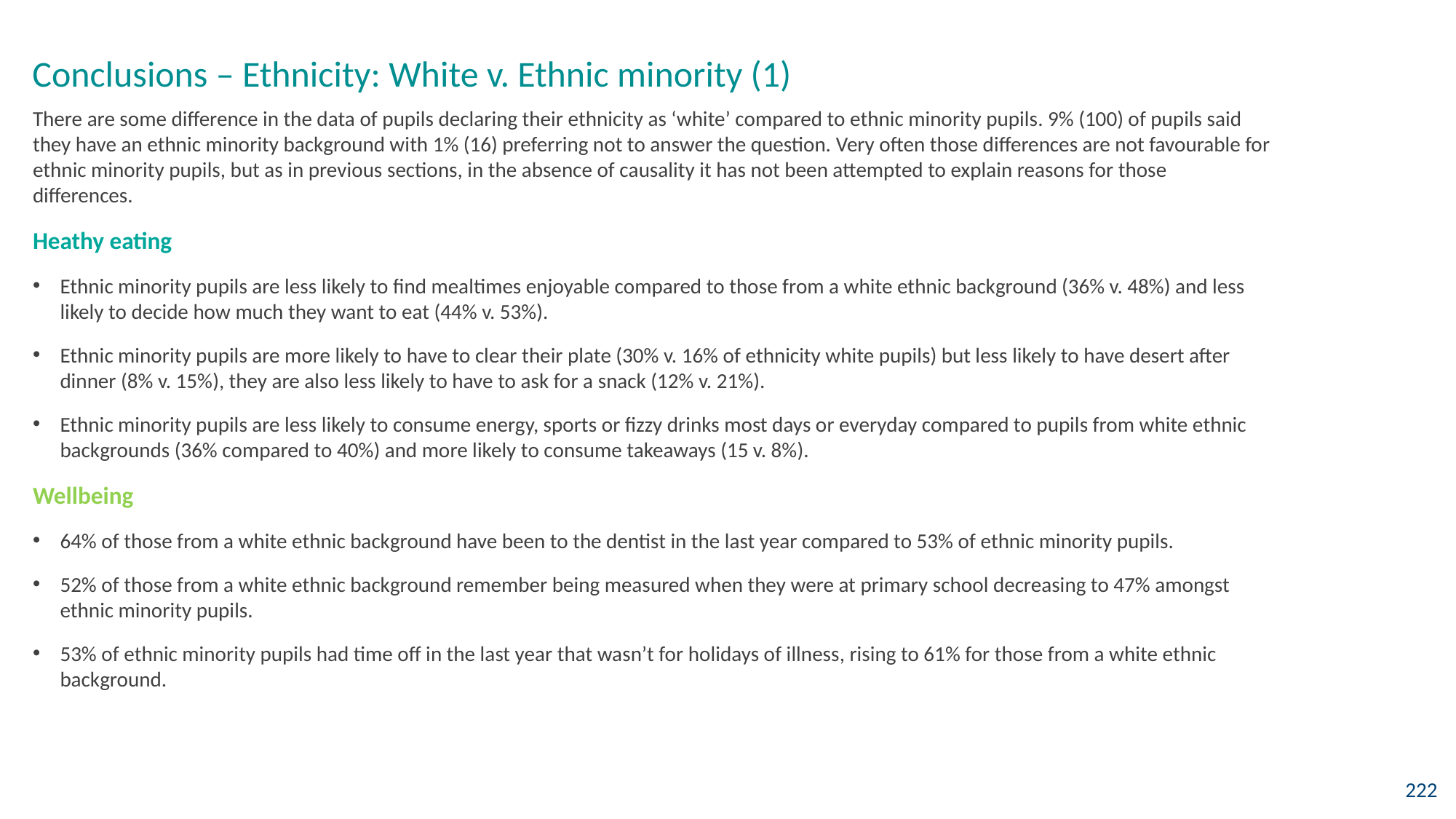

Conclusions – Ethnicity: White v. Ethnic minority (1)
There are some difference in the data of pupils declaring their ethnicity as ‘white’ compared to ethnic minority pupils. 9% (100) of pupils said they have an ethnic minority background with 1% (16) preferring not to answer the question. Very often those differences are not favourable for ethnic minority pupils, but as in previous sections, in the absence of causality it has not been attempted to explain reasons for those differences.
Heathy eating
Ethnic minority pupils are less likely to find mealtimes enjoyable compared to those from a white ethnic background (36% v. 48%) and less likely to decide how much they want to eat (44% v. 53%).
Ethnic minority pupils are more likely to have to clear their plate (30% v. 16% of ethnicity white pupils) but less likely to have desert after dinner (8% v. 15%), they are also less likely to have to ask for a snack (12% v. 21%).
Ethnic minority pupils are less likely to consume energy, sports or fizzy drinks most days or everyday compared to pupils from white ethnic backgrounds (36% compared to 40%) and more likely to consume takeaways (15 v. 8%).
Wellbeing
64% of those from a white ethnic background have been to the dentist in the last year compared to 53% of ethnic minority pupils.
52% of those from a white ethnic background remember being measured when they were at primary school decreasing to 47% amongst ethnic minority pupils.
53% of ethnic minority pupils had time off in the last year that wasn’t for holidays of illness, rising to 61% for those from a white ethnic background.